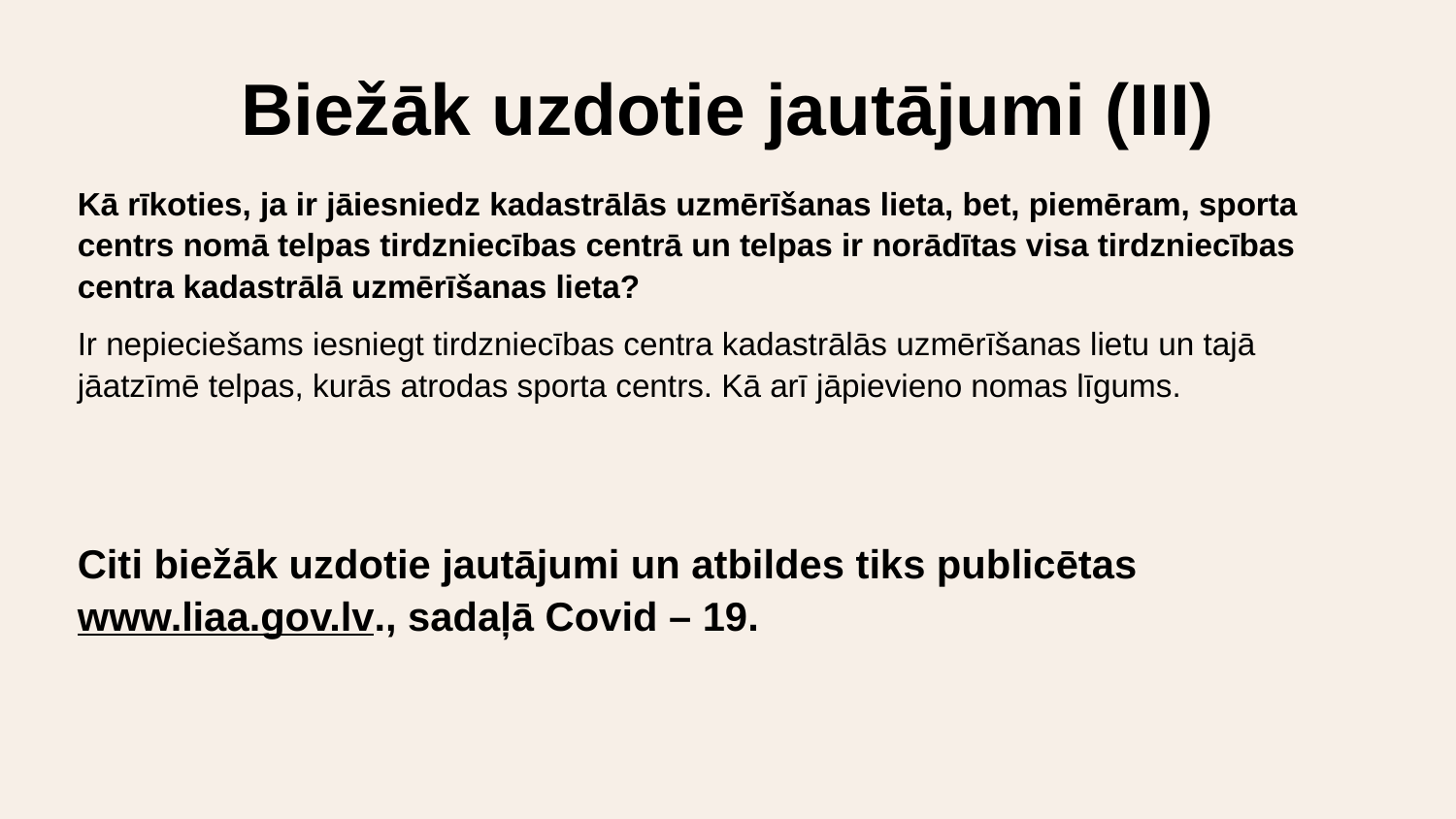

# Biežāk uzdotie jautājumi (III)
Kā rīkoties, ja ir jāiesniedz kadastrālās uzmērīšanas lieta, bet, piemēram, sporta centrs nomā telpas tirdzniecības centrā un telpas ir norādītas visa tirdzniecības centra kadastrālā uzmērīšanas lieta?
Ir nepieciešams iesniegt tirdzniecības centra kadastrālās uzmērīšanas lietu un tajā jāatzīmē telpas, kurās atrodas sporta centrs. Kā arī jāpievieno nomas līgums.

Citi biežāk uzdotie jautājumi un atbildes tiks publicētas www.liaa.gov.lv., sadaļā Covid – 19.